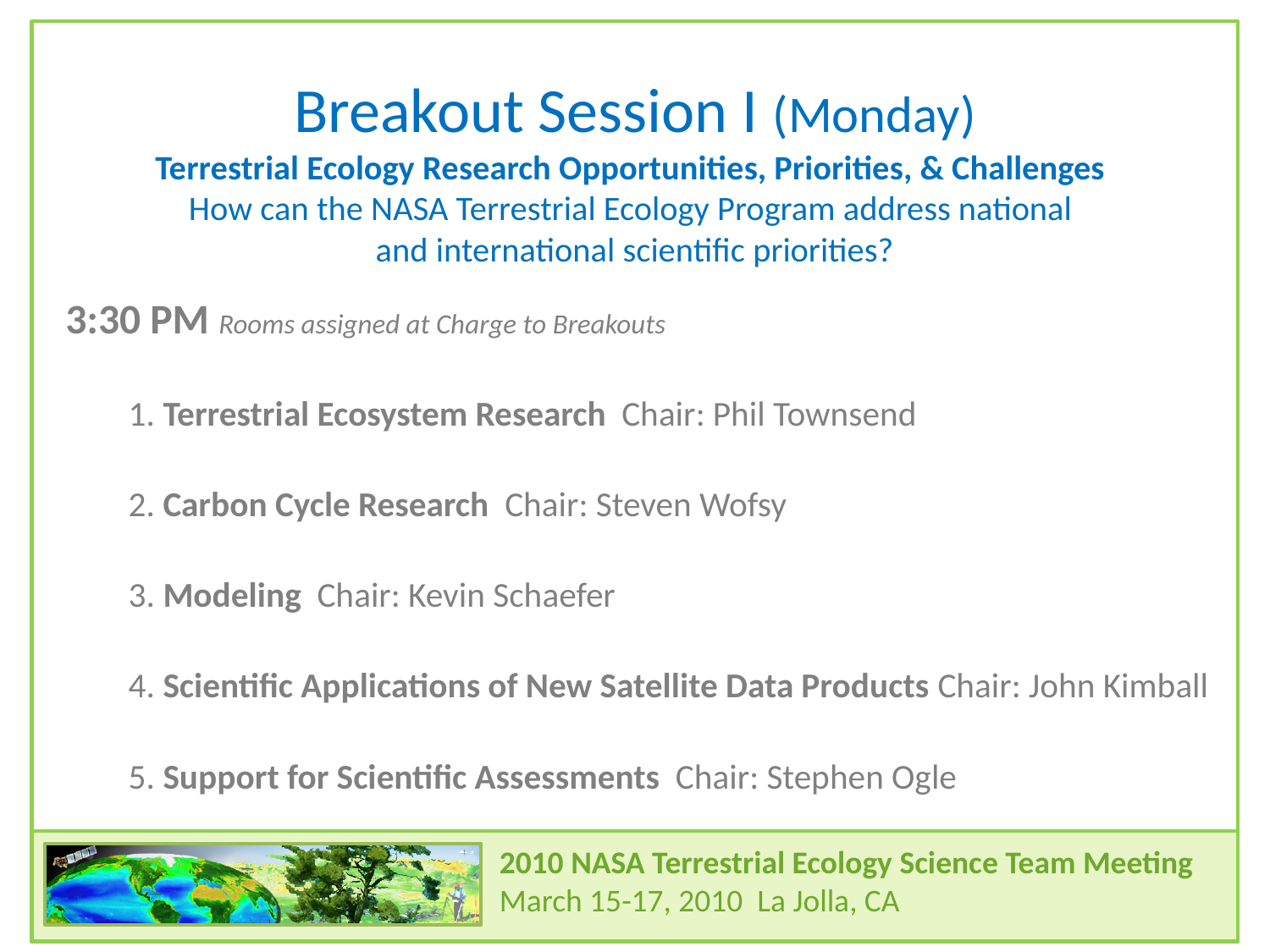

# Breakout Session I (Monday) Terrestrial Ecology Research Opportunities, Priorities, & Challenges How can the NASA Terrestrial Ecology Program address national and international scientific priorities?
3:30 PM Rooms assigned at Charge to Breakouts
1. Terrestrial Ecosystem Research  Chair: Phil Townsend
2. Carbon Cycle Research  Chair: Steven Wofsy
3. Modeling  Chair: Kevin Schaefer
4. Scientific Applications of New Satellite Data Products Chair: John Kimball
5. Support for Scientific Assessments  Chair: Stephen Ogle